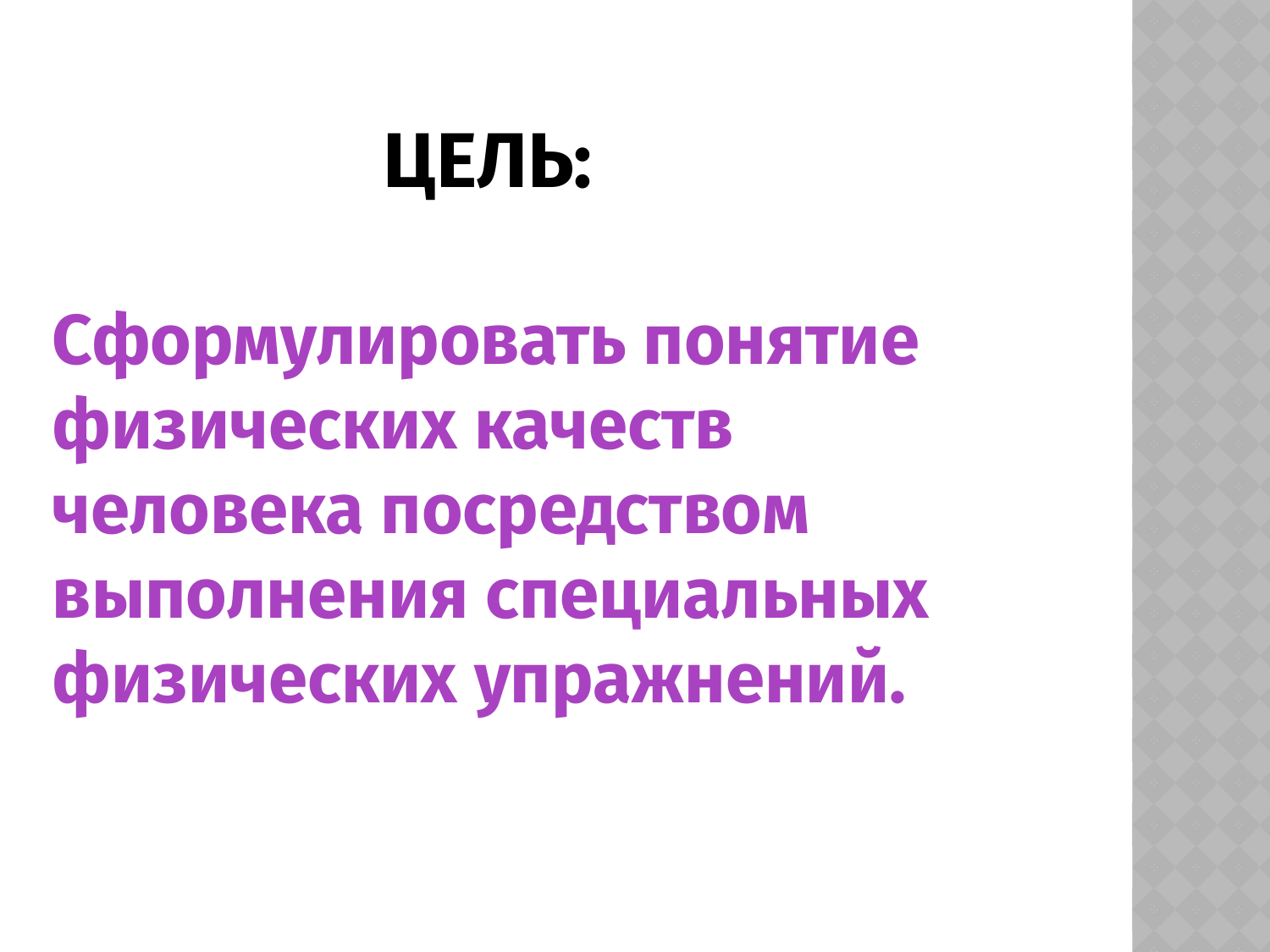

# Цель:
Сформулировать понятие физических качеств человека посредством выполнения специальных физических упражнений.